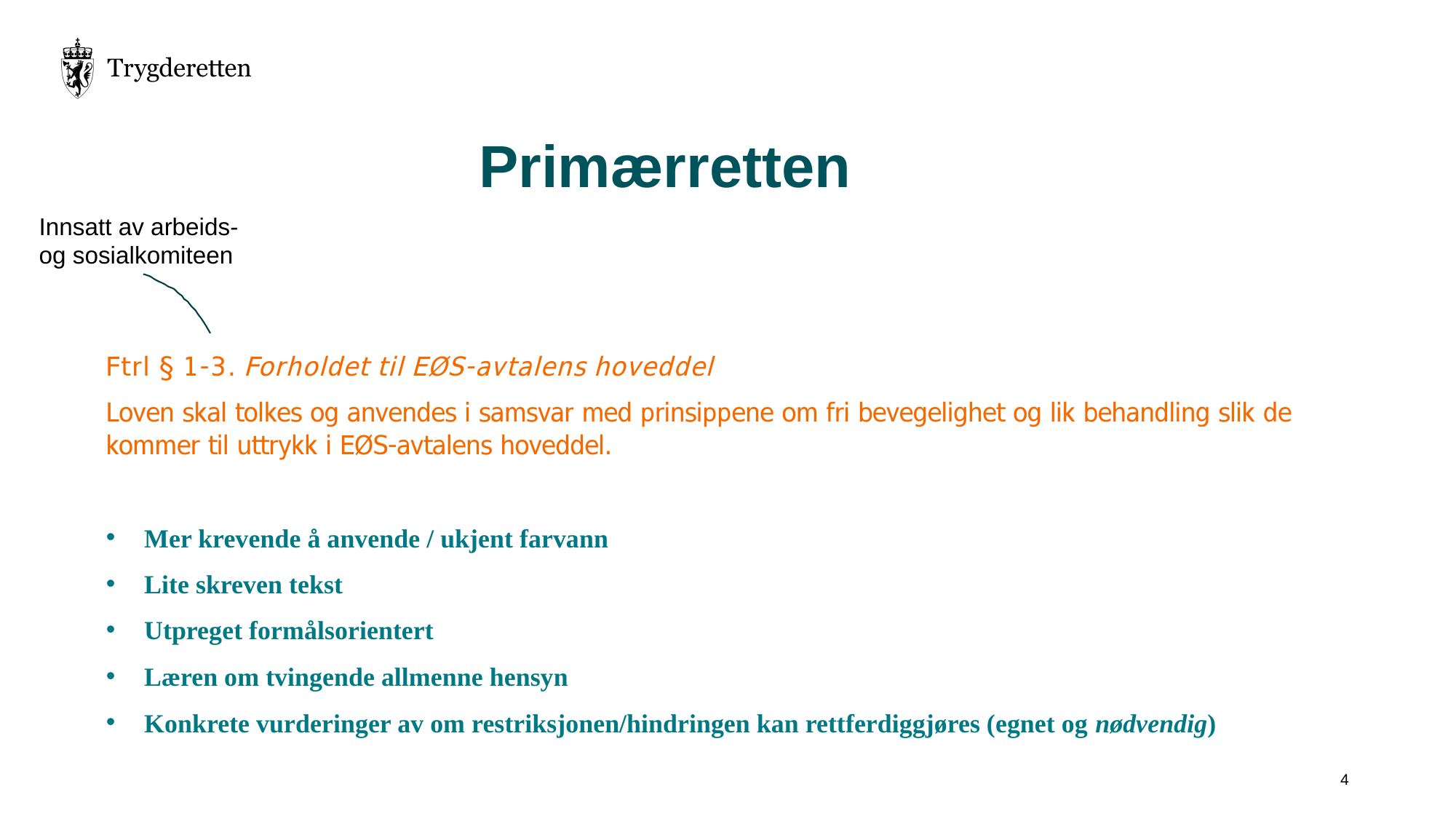

# Primærretten
Innsatt av arbeids- og sosialkomiteen

Ftrl § 1-3. Forholdet til EØS-avtalens hoveddel
Loven skal tolkes og anvendes i samsvar med prinsippene om fri bevegelighet og lik behandling slik de kommer til uttrykk i EØS-avtalens hoveddel.

Mer krevende å anvende / ukjent farvann
Lite skreven tekst
Utpreget formålsorientert
Læren om tvingende allmenne hensyn
Konkrete vurderinger av om restriksjonen/hindringen kan rettferdiggjøres (egnet og nødvendig)

4